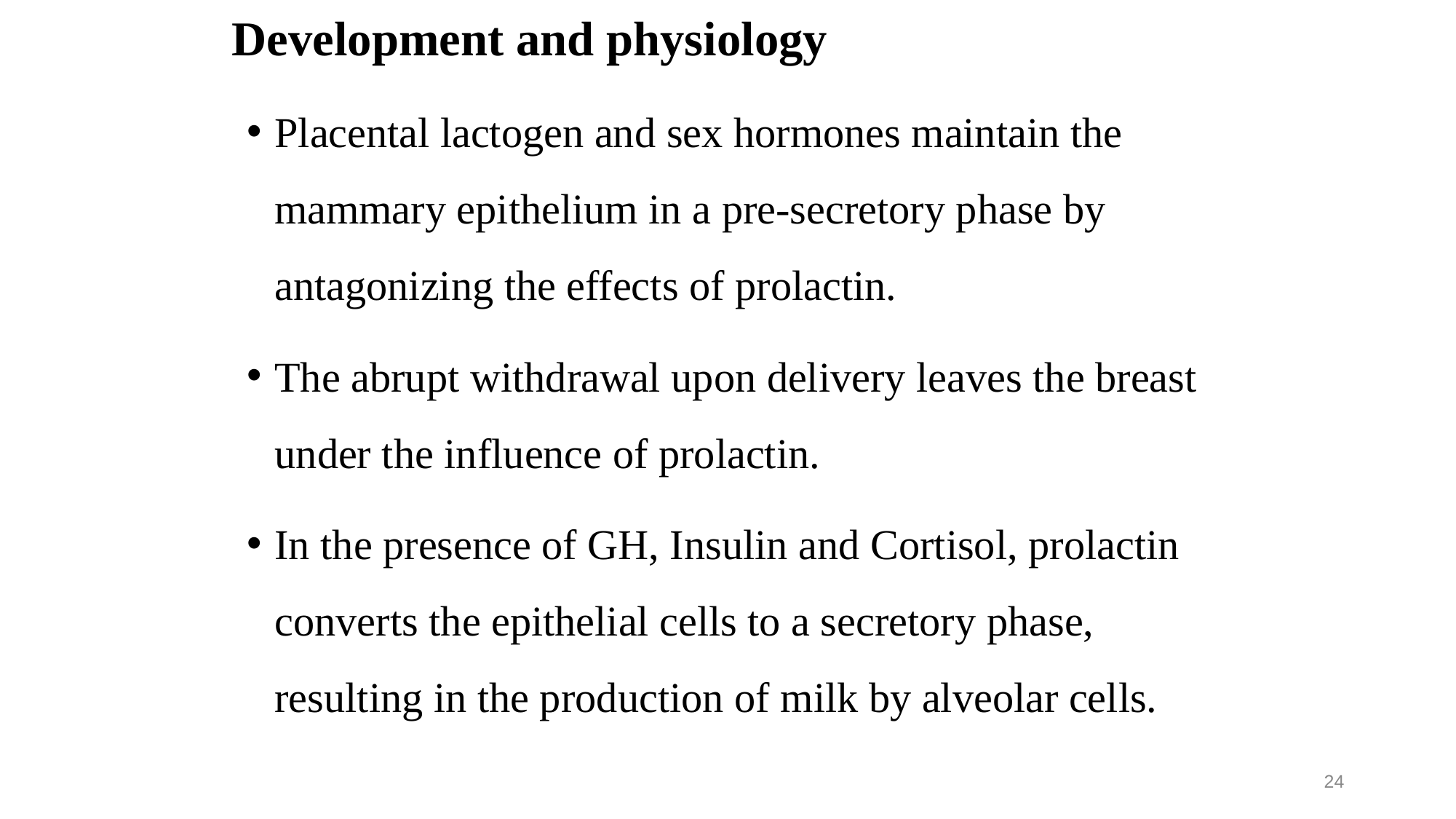

# Development and physiology
Placental lactogen and sex hormones maintain the mammary epithelium in a pre-secretory phase by antagonizing the effects of prolactin.
The abrupt withdrawal upon delivery leaves the breast under the influence of prolactin.
In the presence of GH, Insulin and Cortisol, prolactin converts the epithelial cells to a secretory phase, resulting in the production of milk by alveolar cells.
24